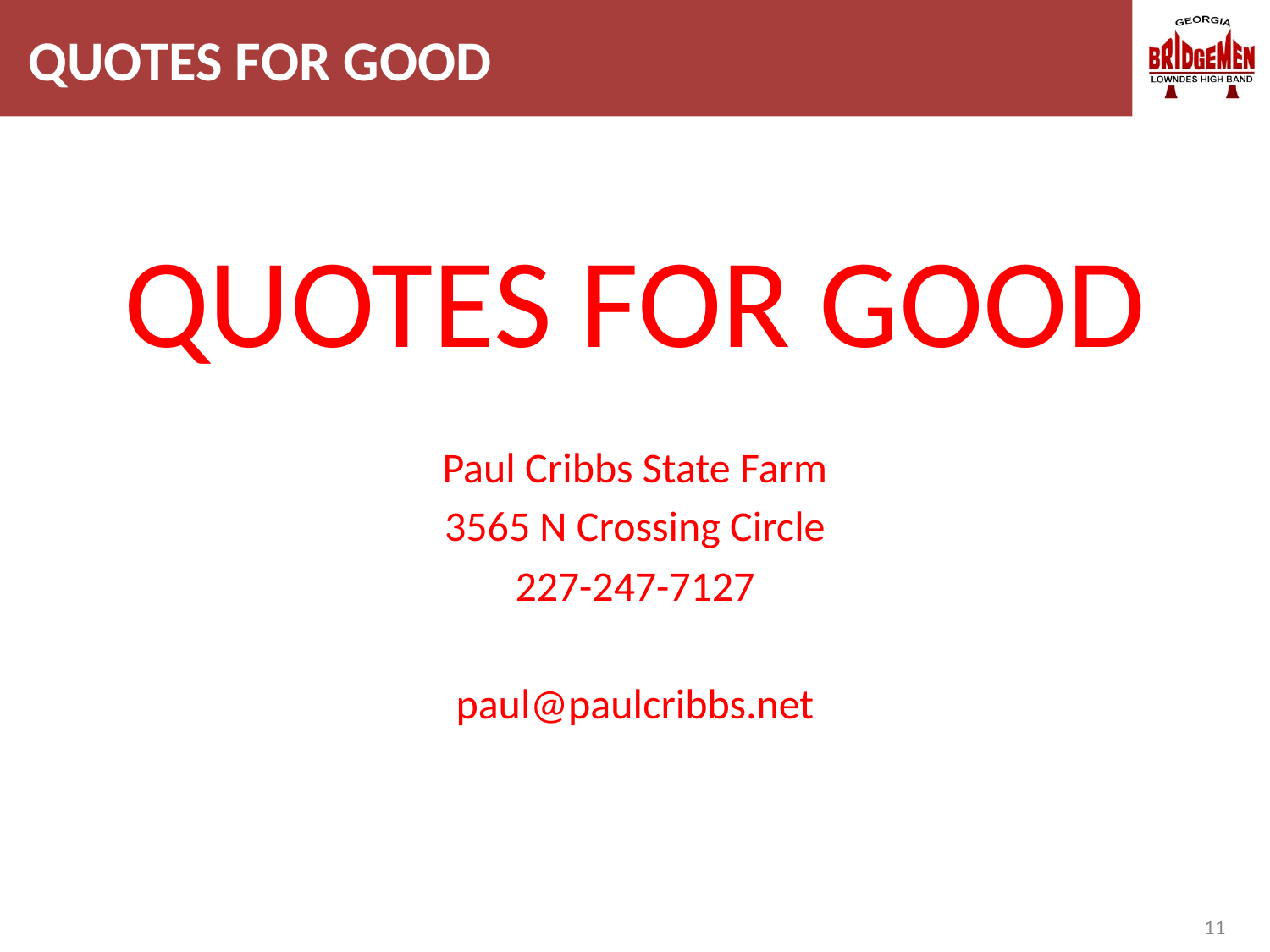

# QUOTES FOR GOOD

QUOTES FOR GOOD

Paul Cribbs State Farm
3565 N Crossing Circle
227-247-7127

paul@paulcribbs.net
11